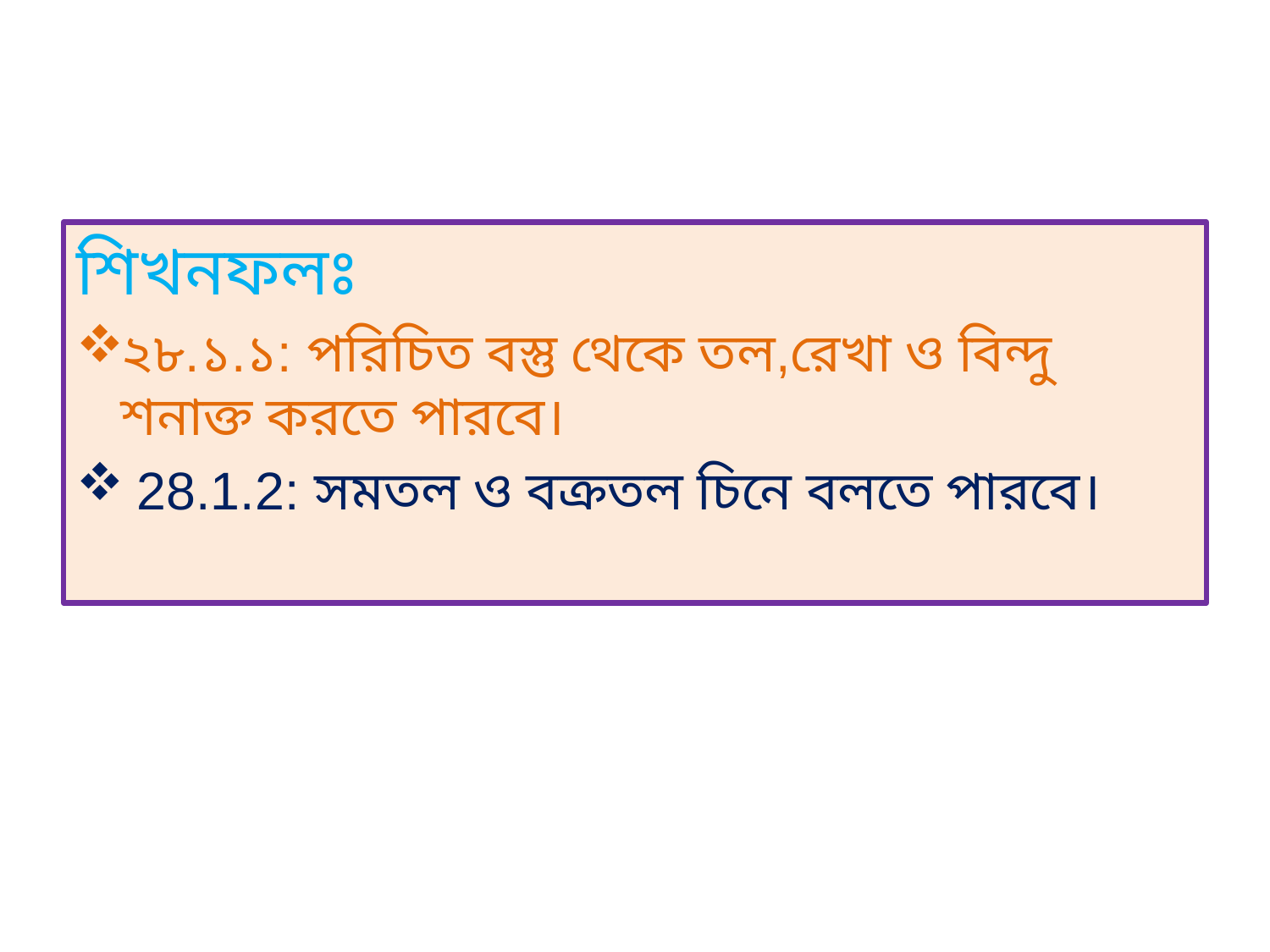

শিখনফলঃ
২৮.১.১: পরিচিত বস্তু থেকে তল,রেখা ও বিন্দু শনাক্ত করতে পারবে।
 28.1.2: সমতল ও বক্রতল চিনে বলতে পারবে।